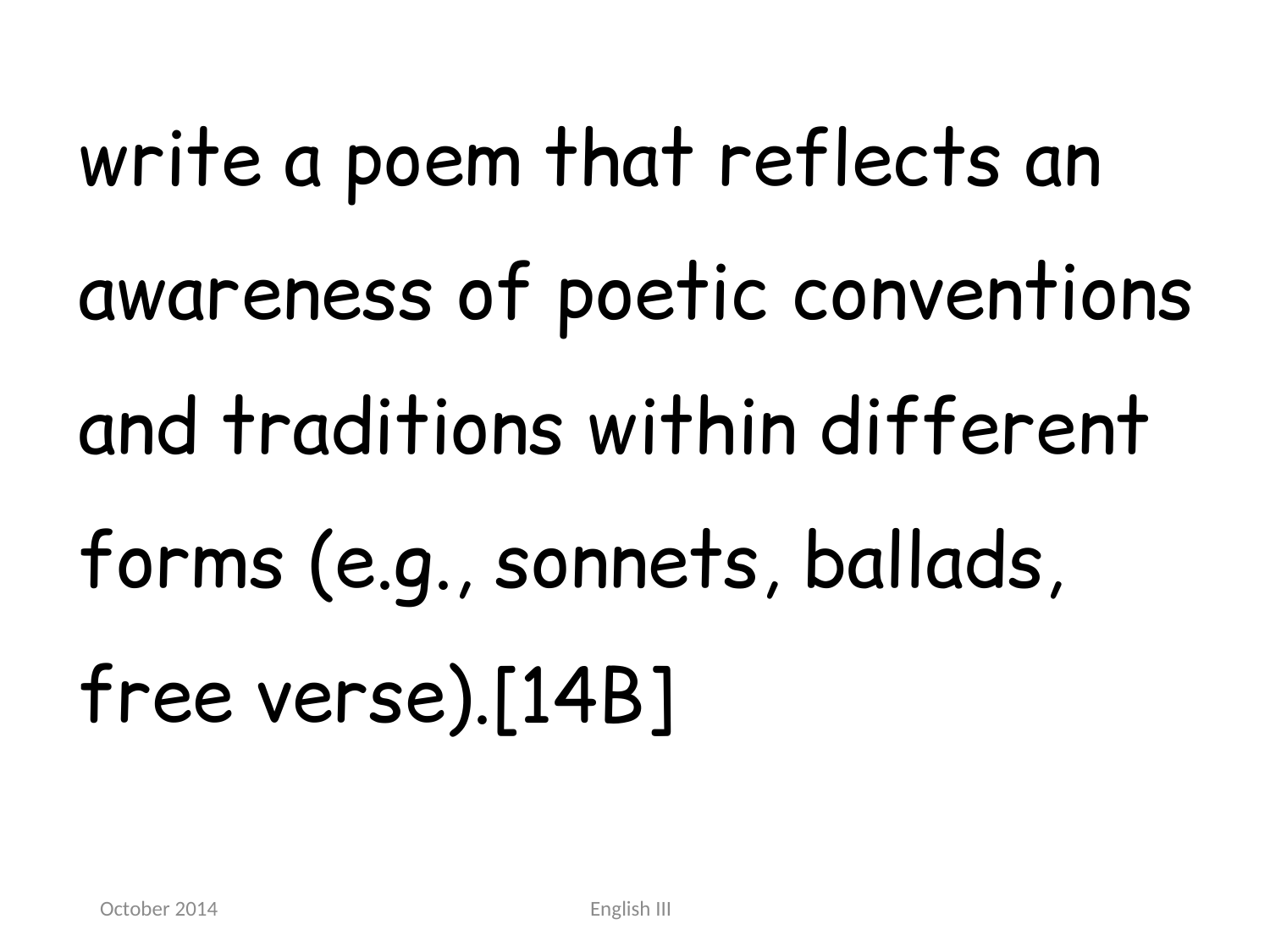

write a poem that reflects an awareness of poetic conventions and traditions within different forms (e.g., sonnets, ballads, free verse).[14B]
October 2014
English III